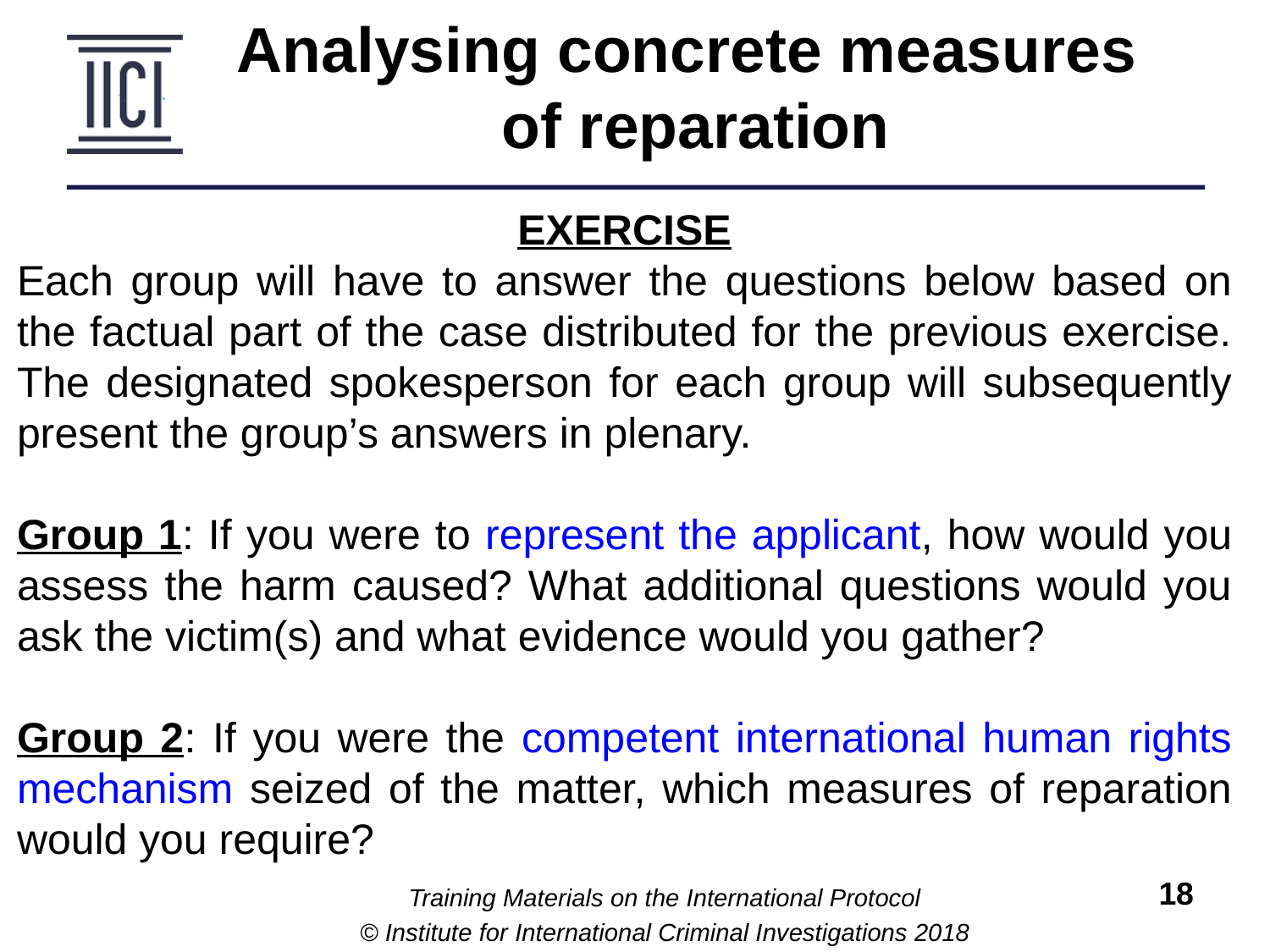

# Analysing concrete measures of reparation
EXERCISE
Each group will have to answer the questions below based on the factual part of the case distributed for the previous exercise. The designated spokesperson for each group will subsequently present the group’s answers in plenary.

Group 1: If you were to represent the applicant, how would you assess the harm caused? What additional questions would you ask the victim(s) and what evidence would you gather?

Group 2: If you were the competent international human rights mechanism seized of the matter, which measures of reparation would you require?

18
Training Materials on the International Protocol
© Institute for International Criminal Investigations 2018